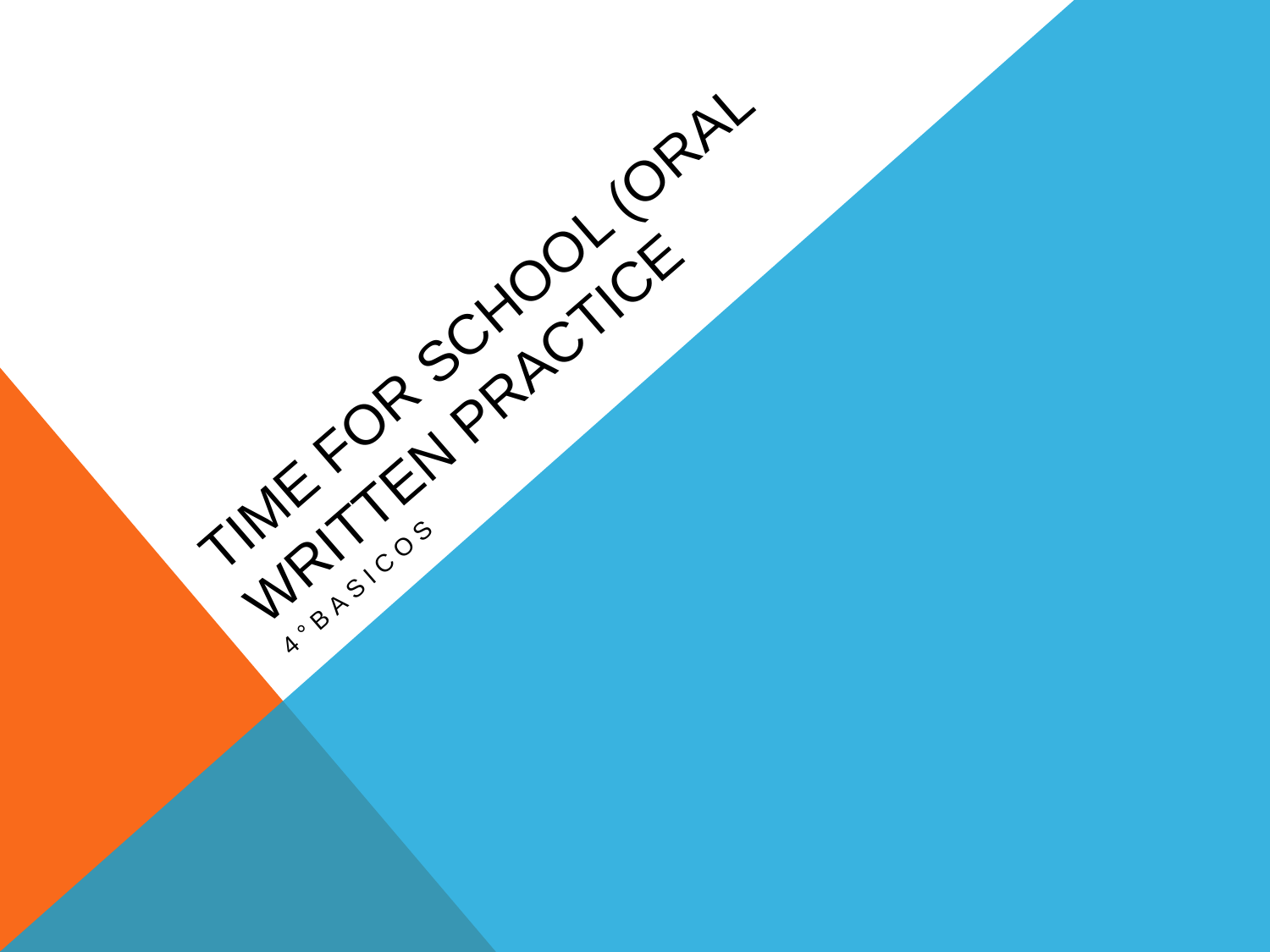

# Time for school (oral written practice
4°basicoS